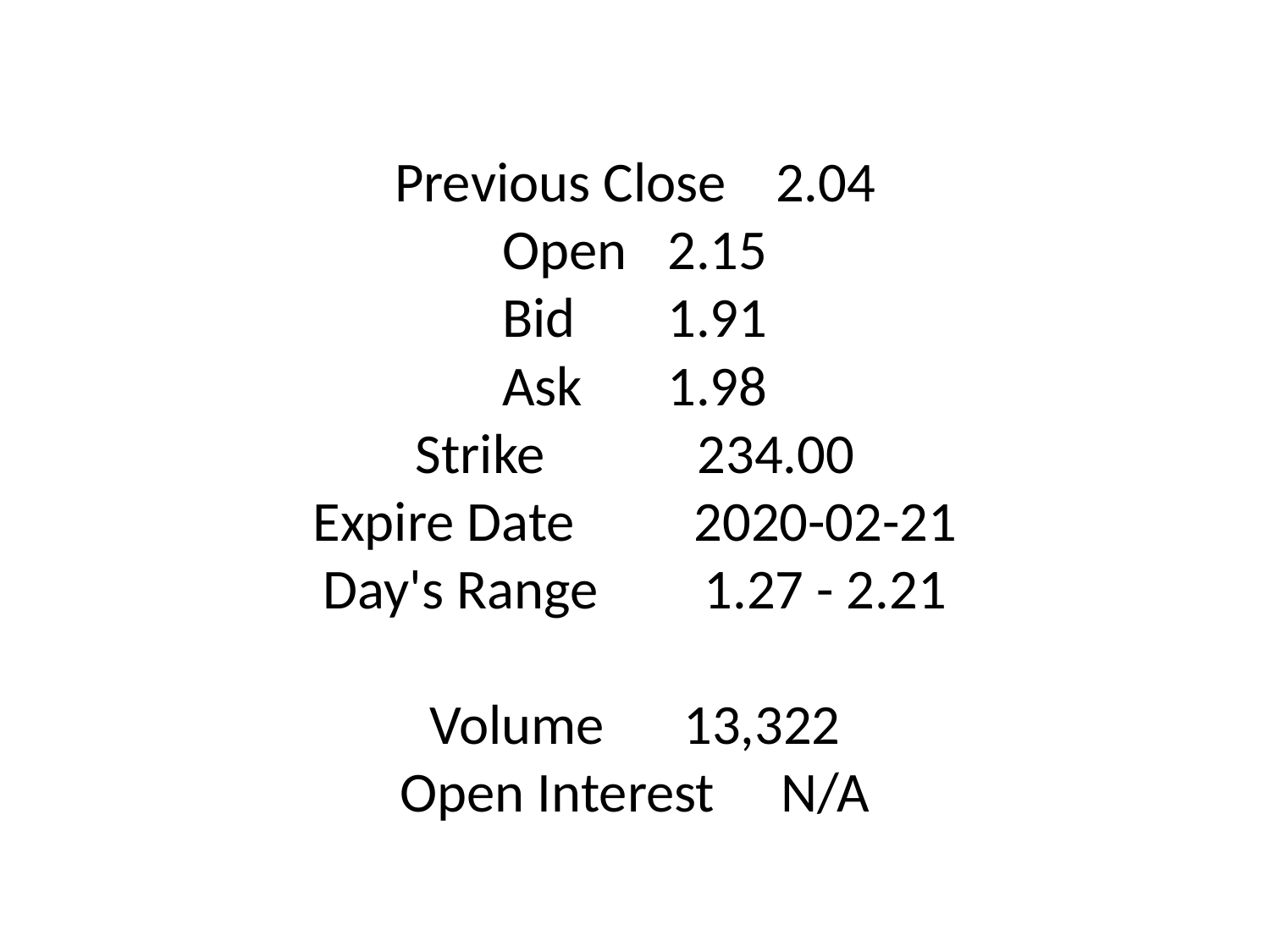

# Previous Close	2.04 Open	   2.15 Bid	   1.91 Ask	   1.98 Strike            234.00 Expire Date	2020-02-21 Day's Range	1.27 - 2.21 Volume	13,322 Open Interest	N/A